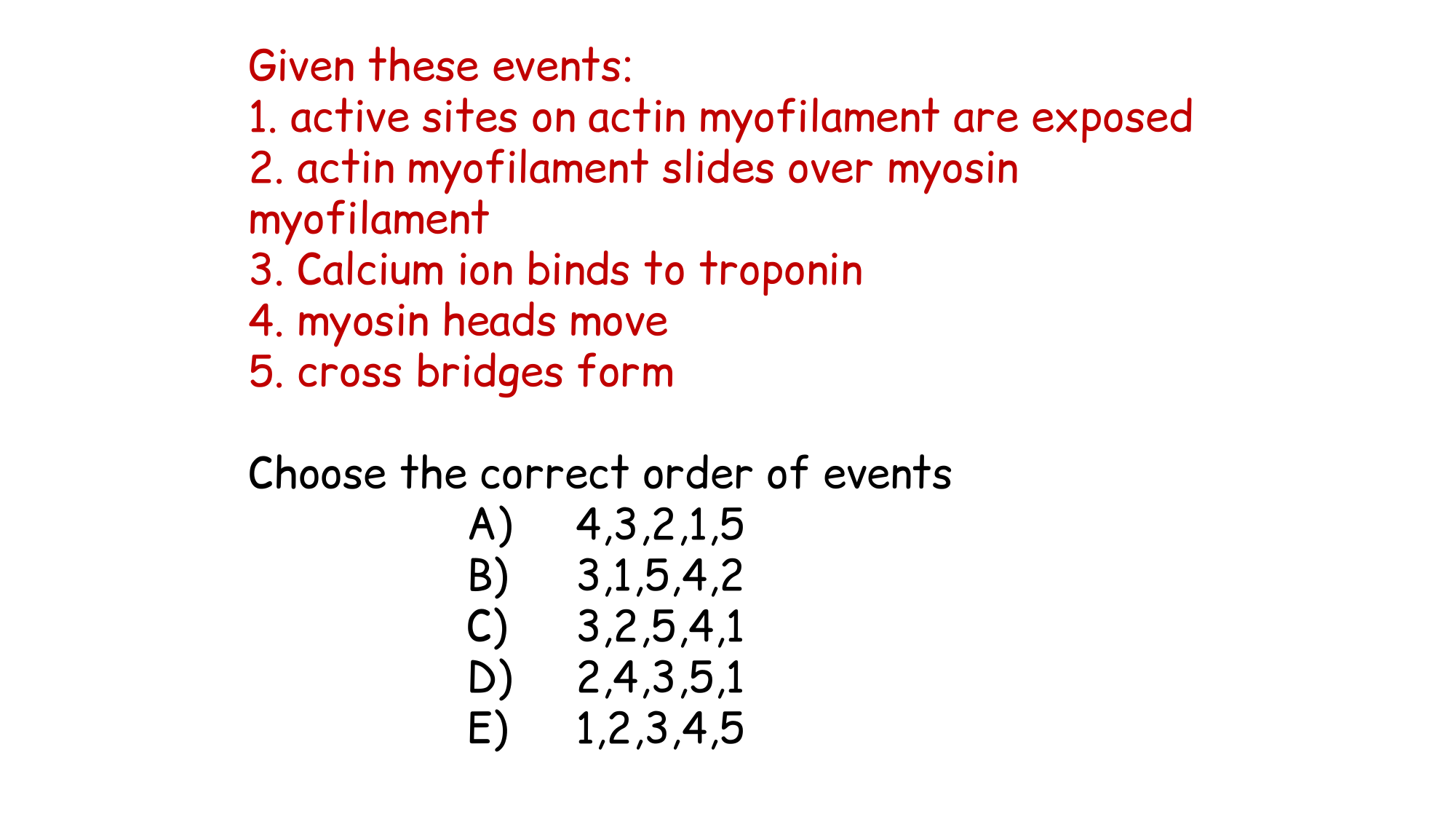

Given these events:
1. active sites on actin myofilament are exposed
2. actin myofilament slides over myosin myofilament
3. Calcium ion binds to troponin
4. myosin heads move
5. cross bridges form

Choose the correct order of events
		A)	4,3,2,1,5
		B)	3,1,5,4,2
		C)	3,2,5,4,1
		D)	2,4,3,5,1
		E)	1,2,3,4,5